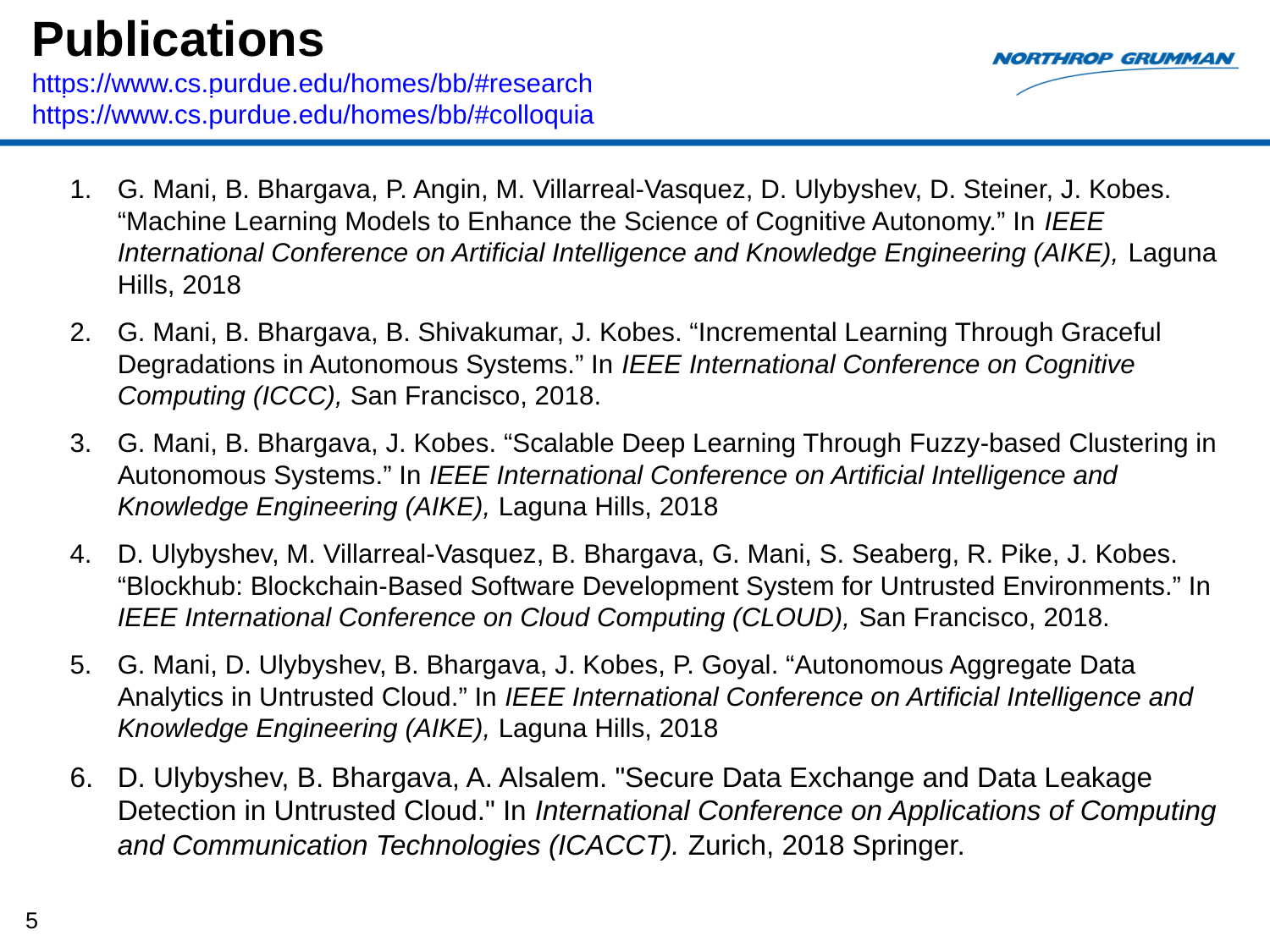

Publications
https://www.cs.purdue.edu/homes/bb/#research
https://www.cs.purdue.edu/homes/bb/#colloquia

G. Mani, B. Bhargava, P. Angin, M. Villarreal-Vasquez, D. Ulybyshev, D. Steiner, J. Kobes. “Machine Learning Models to Enhance the Science of Cognitive Autonomy.” In IEEE International Conference on Artificial Intelligence and Knowledge Engineering (AIKE), Laguna Hills, 2018
G. Mani, B. Bhargava, B. Shivakumar, J. Kobes. “Incremental Learning Through Graceful Degradations in Autonomous Systems.” In IEEE International Conference on Cognitive Computing (ICCC), San Francisco, 2018.
G. Mani, B. Bhargava, J. Kobes. “Scalable Deep Learning Through Fuzzy-based Clustering in Autonomous Systems.” In IEEE International Conference on Artificial Intelligence and Knowledge Engineering (AIKE), Laguna Hills, 2018
D. Ulybyshev, M. Villarreal-Vasquez, B. Bhargava, G. Mani, S. Seaberg, R. Pike, J. Kobes. “Blockhub: Blockchain-Based Software Development System for Untrusted Environments.” In IEEE International Conference on Cloud Computing (CLOUD), San Francisco, 2018.
G. Mani, D. Ulybyshev, B. Bhargava, J. Kobes, P. Goyal. “Autonomous Aggregate Data Analytics in Untrusted Cloud.” In IEEE International Conference on Artificial Intelligence and Knowledge Engineering (AIKE), Laguna Hills, 2018
D. Ulybyshev, B. Bhargava, A. Alsalem. "Secure Data Exchange and Data Leakage Detection in Untrusted Cloud." In International Conference on Applications of Computing and Communication Technologies (ICACCT). Zurich, 2018 Springer.
5